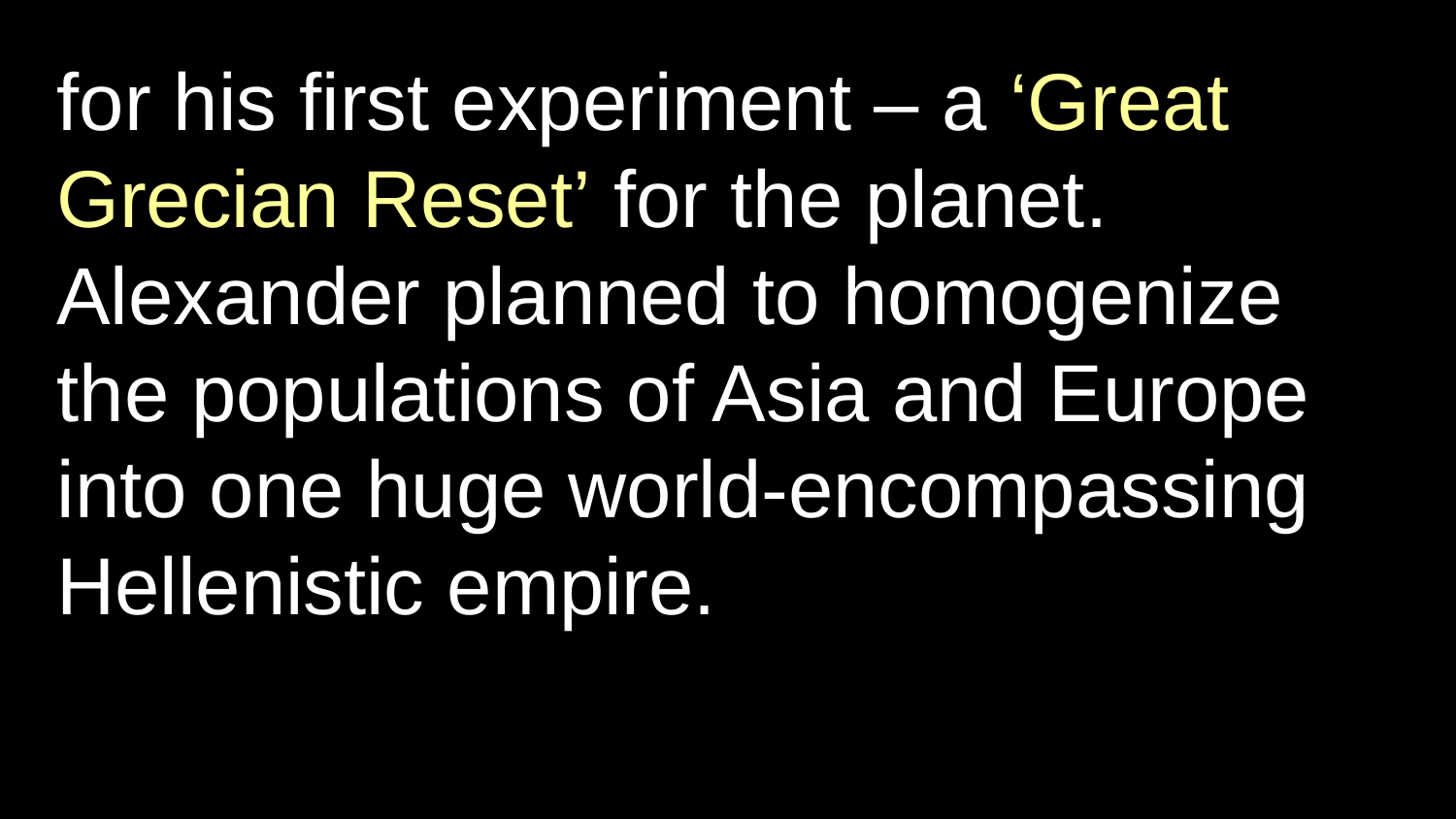

for his first experiment – a ‘Great Grecian Reset’ for the planet. Alexander planned to homogenize the populations of Asia and Europe into one huge world-encompassing Hellenistic empire.